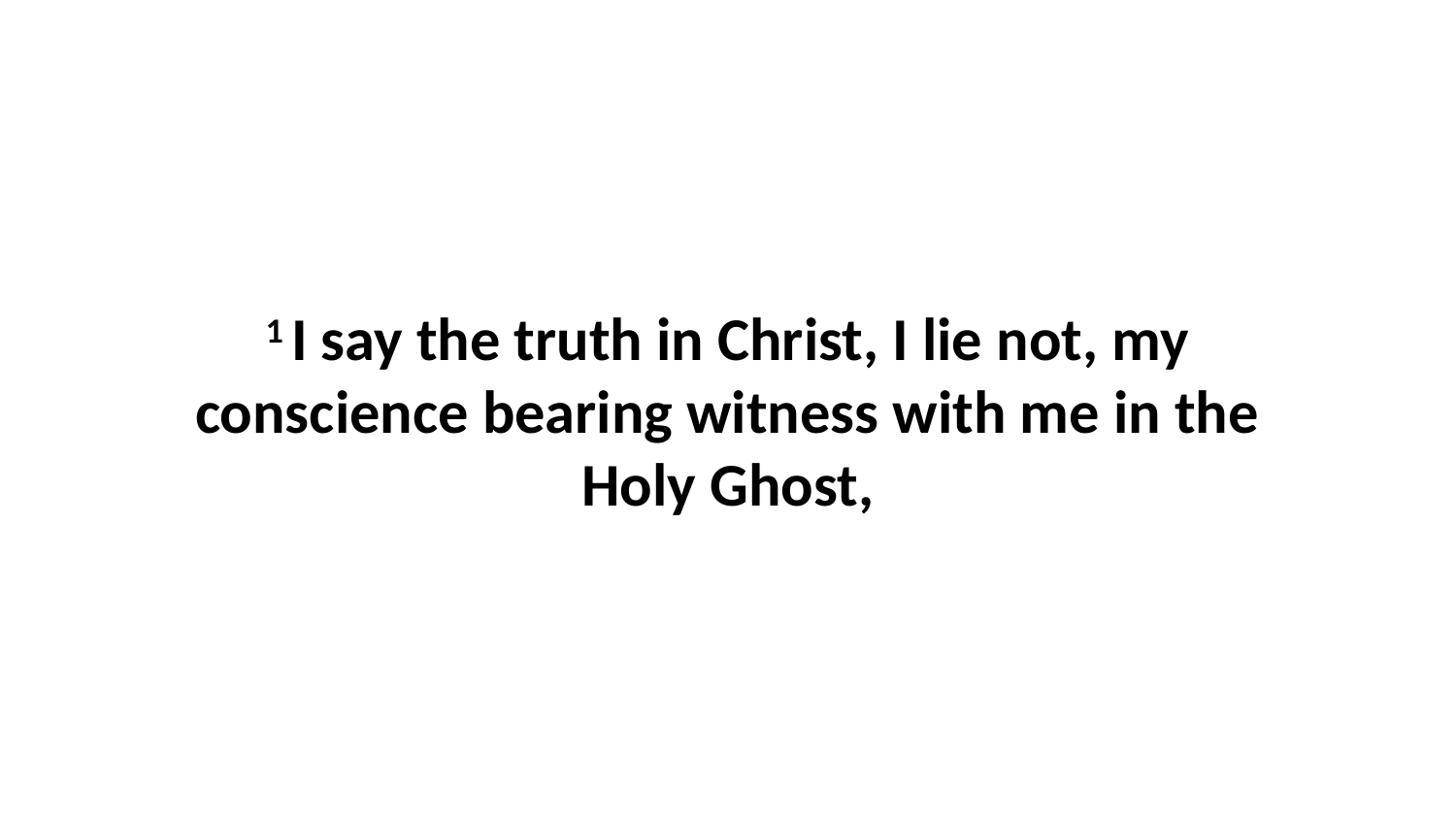

1 I say the truth in Christ, I lie not, my conscience bearing witness with me in the Holy Ghost,